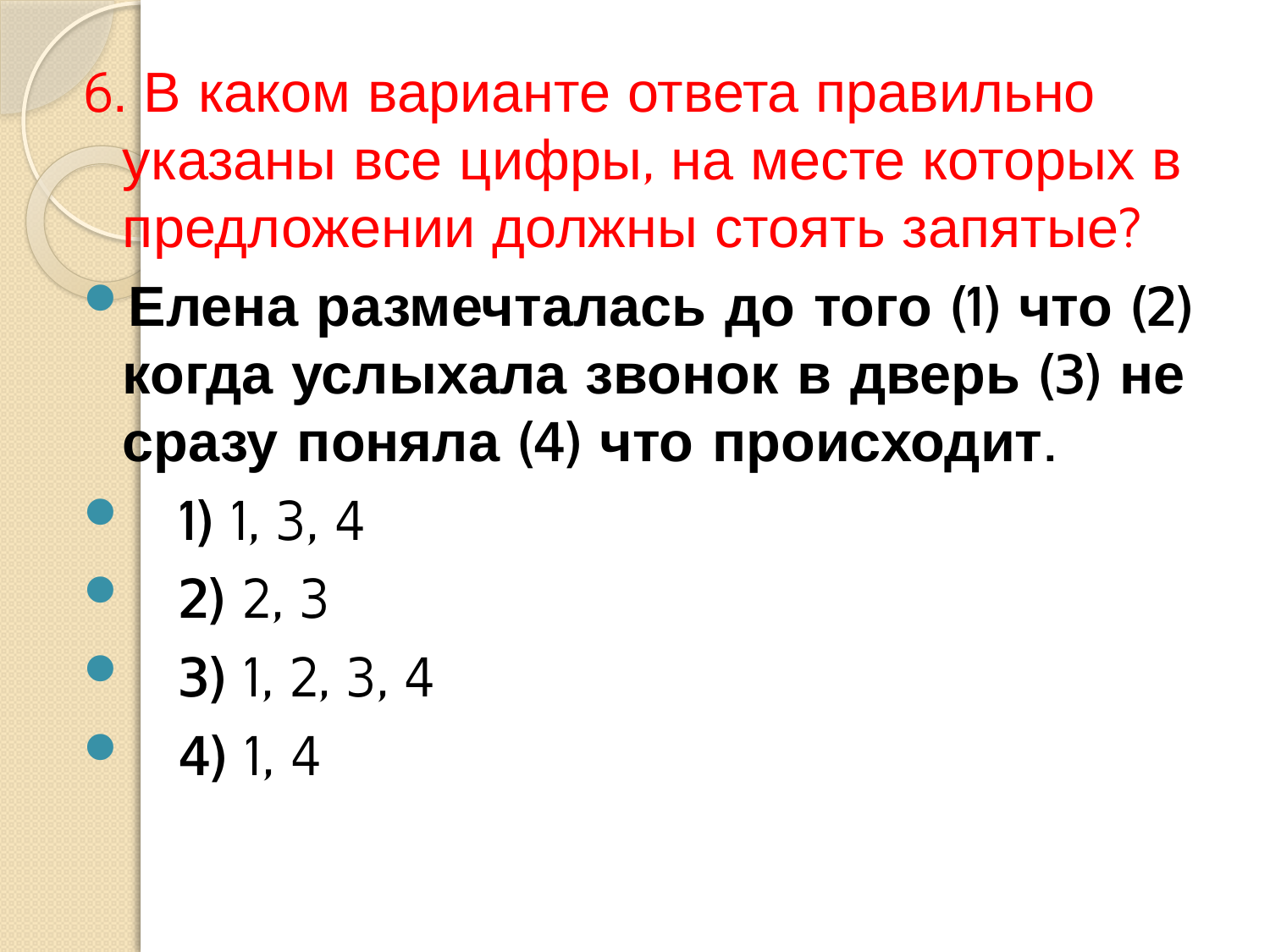

6. В каком варианте ответа правильно указаны все цифры, на месте которых в предложении должны стоять запятые?
Елена размечталась до того (1) что (2) когда услыхала звонок в дверь (3) не сразу поняла (4) что происходит.
   1) 1, 3, 4
   2) 2, 3
   3) 1, 2, 3, 4
   4) 1, 4